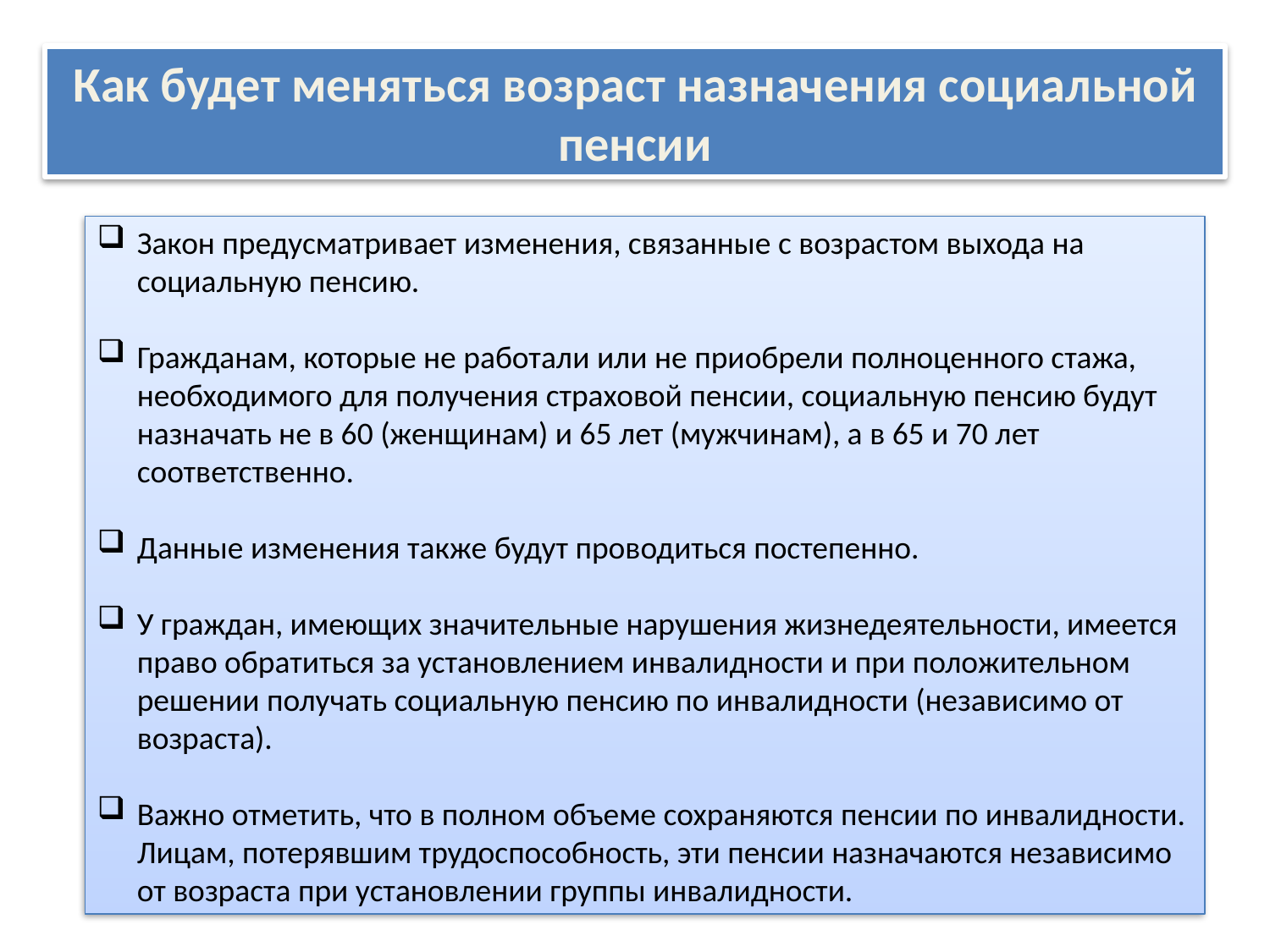

Как будет меняться возраст назначения социальной пенсии
Закон предусматривает изменения, связанные с возрастом выхода на социальную пенсию.

Гражданам, которые не работали или не приобрели полноценного стажа, необходимого для получения страховой пенсии, социальную пенсию будут назначать не в 60 (женщинам) и 65 лет (мужчинам), а в 65 и 70 лет соответственно.

Данные изменения также будут проводиться постепенно.

У граждан, имеющих значительные нарушения жизнедеятельности, имеется право обратиться за установлением инвалидности и при положительном решении получать социальную пенсию по инвалидности (независимо от возраста).

Важно отметить, что в полном объеме сохраняются пенсии по инвалидности. Лицам, потерявшим трудоспособность, эти пенсии назначаются независимо от возраста при установлении группы инвалидности.